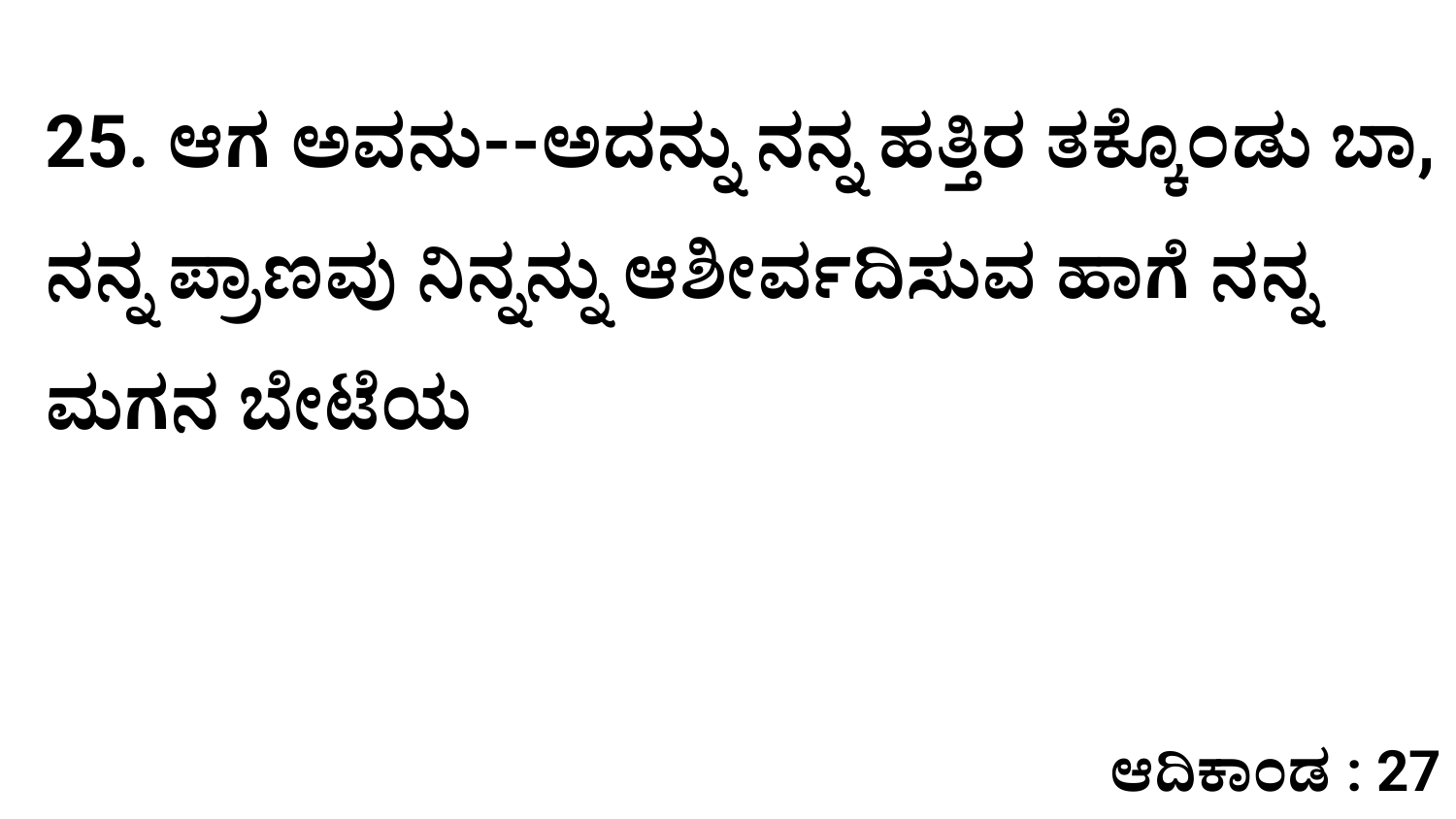

25. ಆಗ ಅವನು--ಅದನ್ನು ನನ್ನ ಹತ್ತಿರ ತಕ್ಕೊಂಡು ಬಾ, ನನ್ನ ಪ್ರಾಣವು ನಿನ್ನನ್ನು ಆಶೀರ್ವದಿಸುವ ಹಾಗೆ ನನ್ನ ಮಗನ ಬೇಟೆಯ
ಆದಿಕಾಂಡ : 27